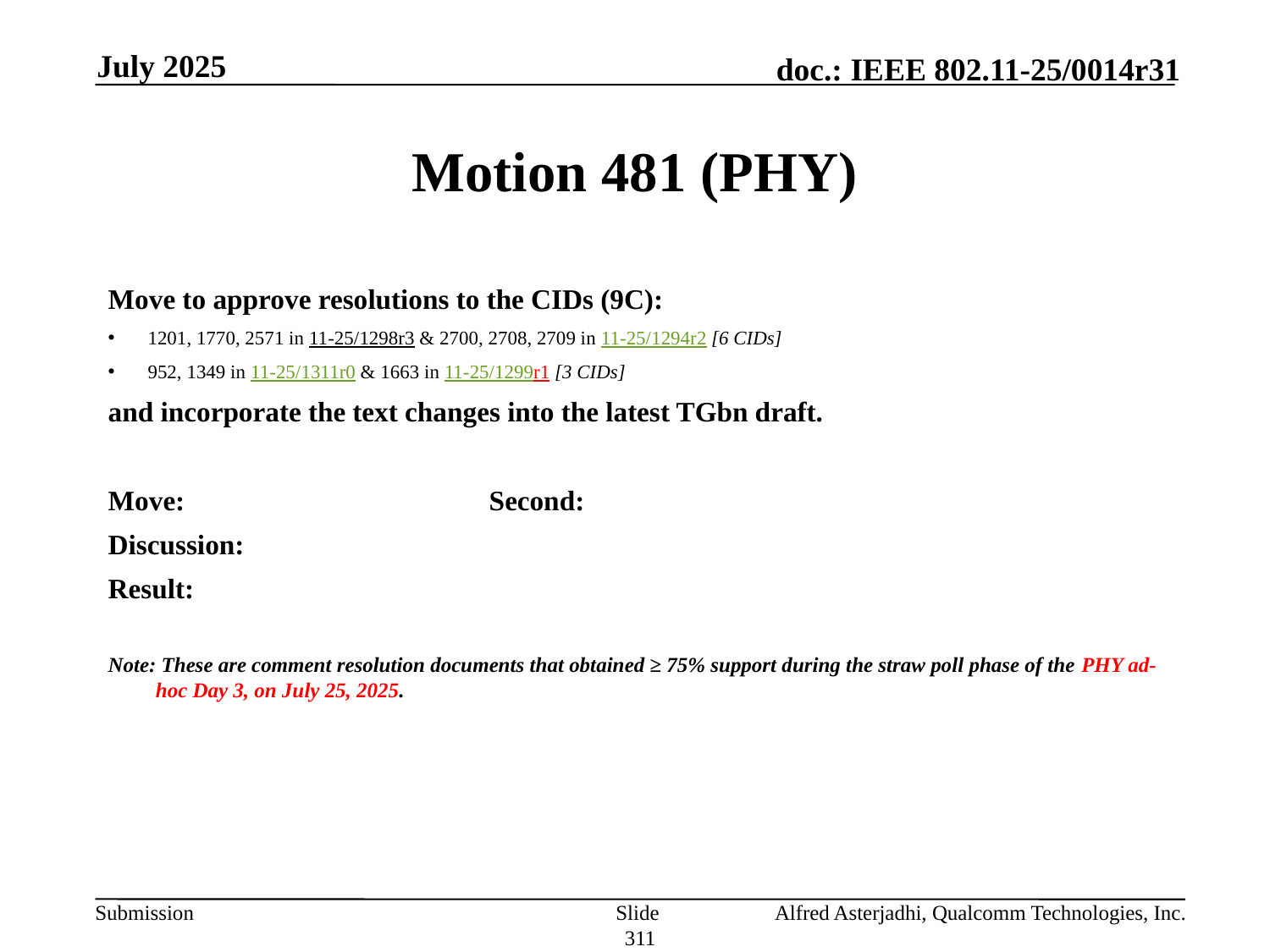

July 2025
# Motion 481 (PHY)
Move to approve resolutions to the CIDs (9C):
1201, 1770, 2571 in 11-25/1298r3 & 2700, 2708, 2709 in 11-25/1294r2 [6 CIDs]
952, 1349 in 11-25/1311r0 & 1663 in 11-25/1299r1 [3 CIDs]
and incorporate the text changes into the latest TGbn draft.

Move: 			Second:
Discussion:
Result:

Note: These are comment resolution documents that obtained ≥ 75% support during the straw poll phase of the PHY ad-hoc Day 3, on July 25, 2025.
Slide 311
Alfred Asterjadhi, Qualcomm Technologies, Inc.